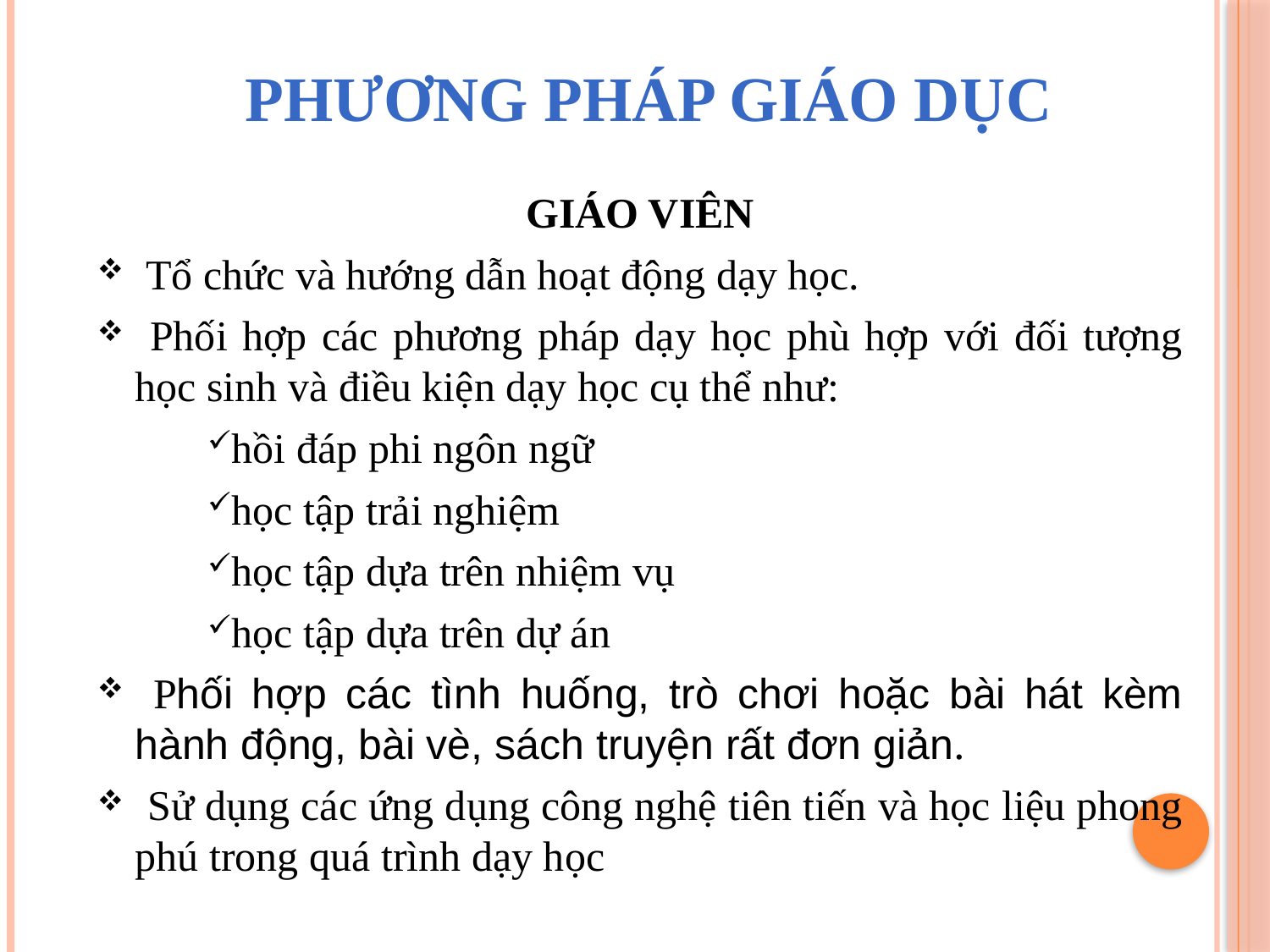

# PHƯƠNG PHÁP GIÁO DỤC
GIÁO VIÊN
 Tổ chức và hướng dẫn hoạt động dạy học.
 Phối hợp các phương pháp dạy học phù hợp với đối tượng học sinh và điều kiện dạy học cụ thể như:
hồi đáp phi ngôn ngữ
học tập trải nghiệm
học tập dựa trên nhiệm vụ
học tập dựa trên dự án
 Phối hợp các tình huống, trò chơi hoặc bài hát kèm hành động, bài vè, sách truyện rất đơn giản.
 Sử dụng các ứng dụng công nghệ tiên tiến và học liệu phong phú trong quá trình dạy học